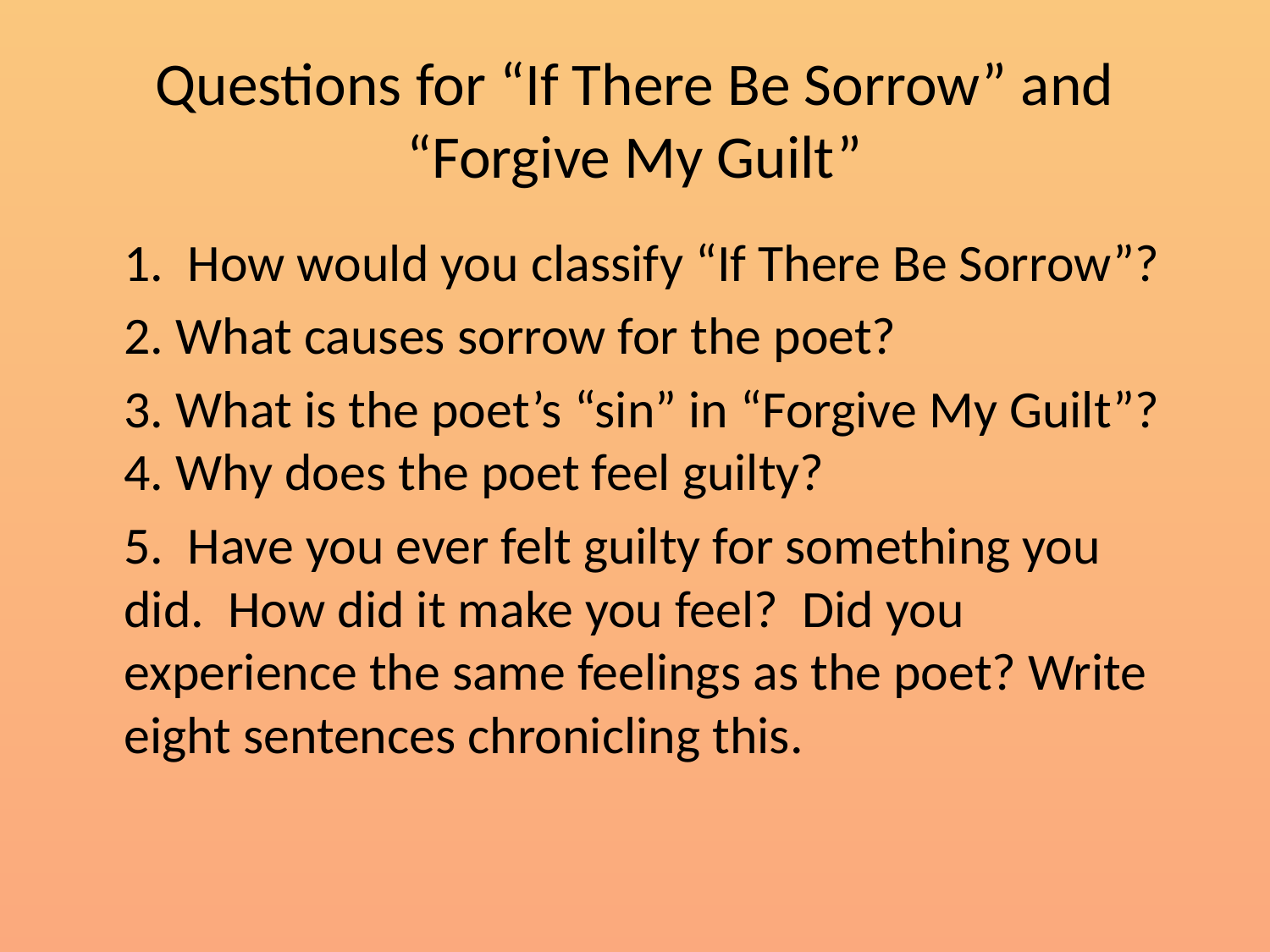

# Questions for “If There Be Sorrow” and “Forgive My Guilt”
	1.  How would you classify “If There Be Sorrow”?
	2. What causes sorrow for the poet?
	3. What is the poet’s “sin” in “Forgive My Guilt”?
4. Why does the poet feel guilty?
	5.  Have you ever felt guilty for something you did.  How did it make you feel?  Did you experience the same feelings as the poet? Write eight sentences chronicling this.